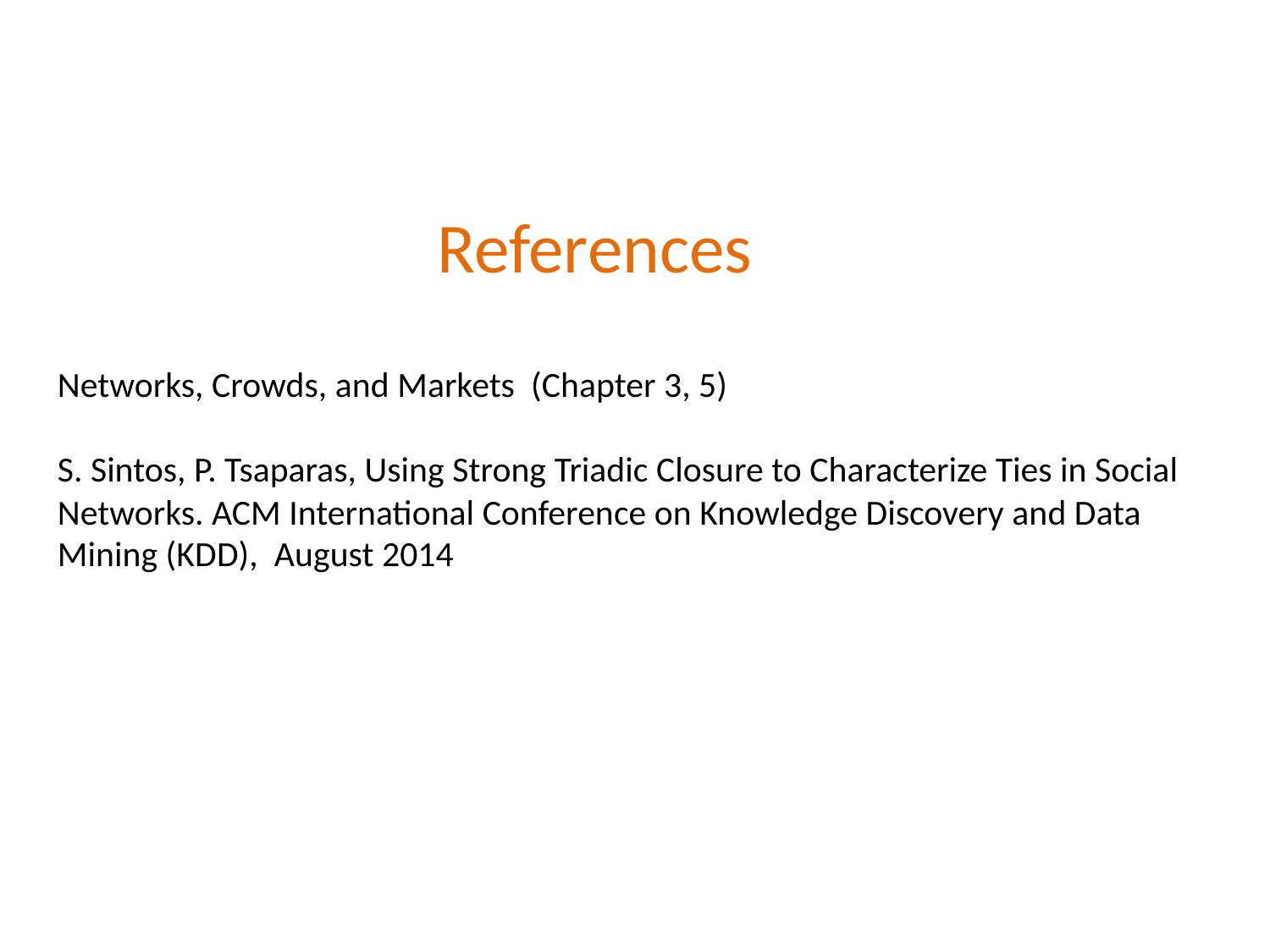

References
Networks, Crowds, and Markets  (Chapter 3, 5)

S. Sintos, P. Tsaparas, Using Strong Triadic Closure to Characterize Ties in Social Networks. ACM International Conference on Knowledge Discovery and Data Mining (KDD),  August 2014